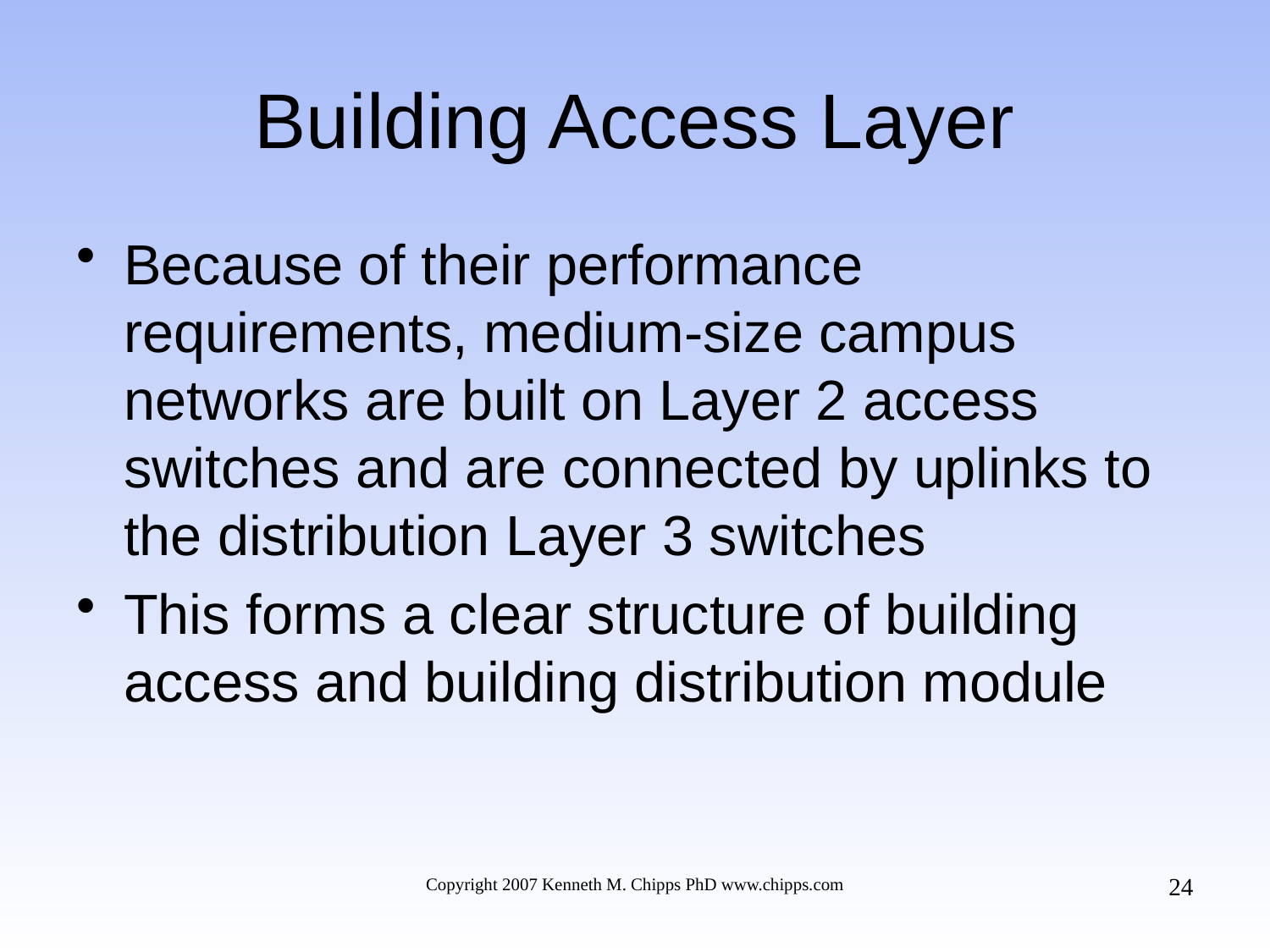

# Building Access Layer
Because of their performance requirements, medium-size campus networks are built on Layer 2 access switches and are connected by uplinks to the distribution Layer 3 switches
This forms a clear structure of building access and building distribution module
24
Copyright 2007 Kenneth M. Chipps PhD www.chipps.com